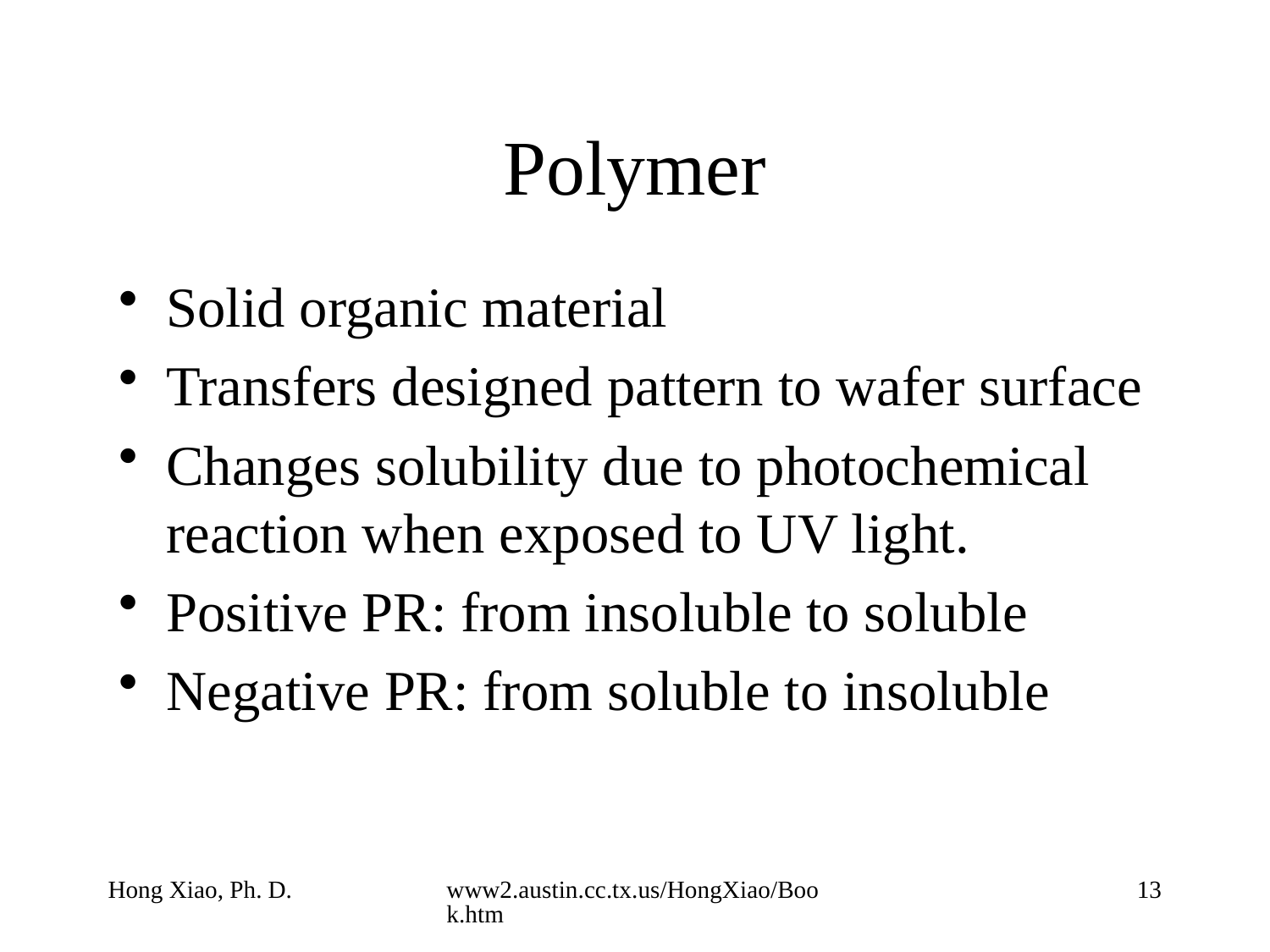

# Polymer
Solid organic material
Transfers designed pattern to wafer surface
Changes solubility due to photochemical reaction when exposed to UV light.
Positive PR: from insoluble to soluble
Negative PR: from soluble to insoluble
Hong Xiao, Ph. D.
www2.austin.cc.tx.us/HongXiao/Book.htm
13